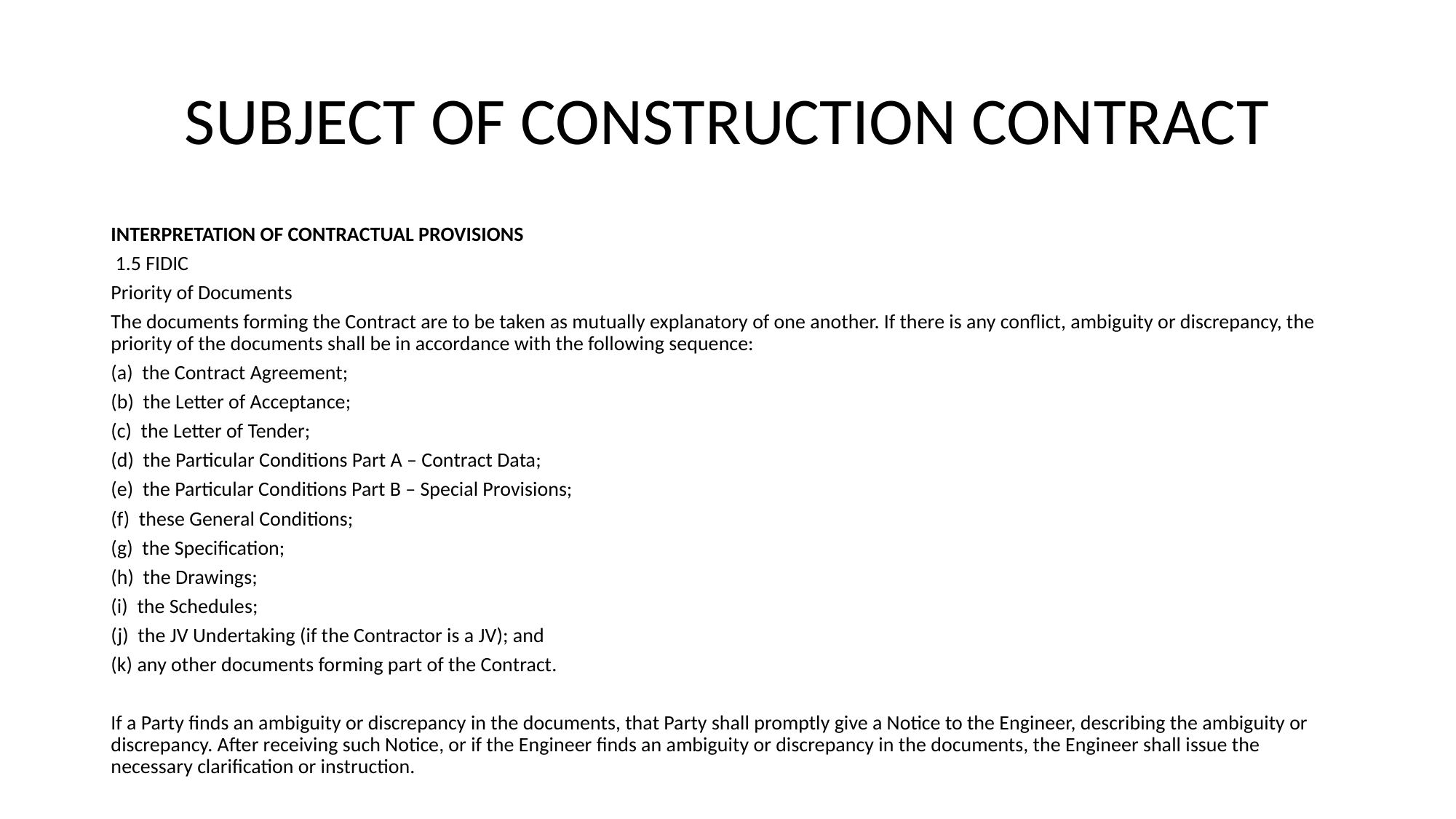

# SUBJECT OF CONSTRUCTION CONTRACT
INTERPRETATION OF CONTRACTUAL PROVISIONS
 1.5 FIDIC
Priority of Documents
The documents forming the Contract are to be taken as mutually explanatory of one another. If there is any conflict, ambiguity or discrepancy, the priority of the documents shall be in accordance with the following sequence:
(a)  the Contract Agreement;
(b)  the Letter of Acceptance;
(c)  the Letter of Tender;
(d)  the Particular Conditions Part A – Contract Data;
(e)  the Particular Conditions Part B – Special Provisions;
(f)  these General Conditions;
(g)  the Specification;
(h)  the Drawings;
(i)  the Schedules;
(j)  the JV Undertaking (if the Contractor is a JV); and
(k) any other documents forming part of the Contract.

If a Party finds an ambiguity or discrepancy in the documents, that Party shall promptly give a Notice to the Engineer, describing the ambiguity or discrepancy. After receiving such Notice, or if the Engineer finds an ambiguity or discrepancy in the documents, the Engineer shall issue the necessary clarification or instruction.